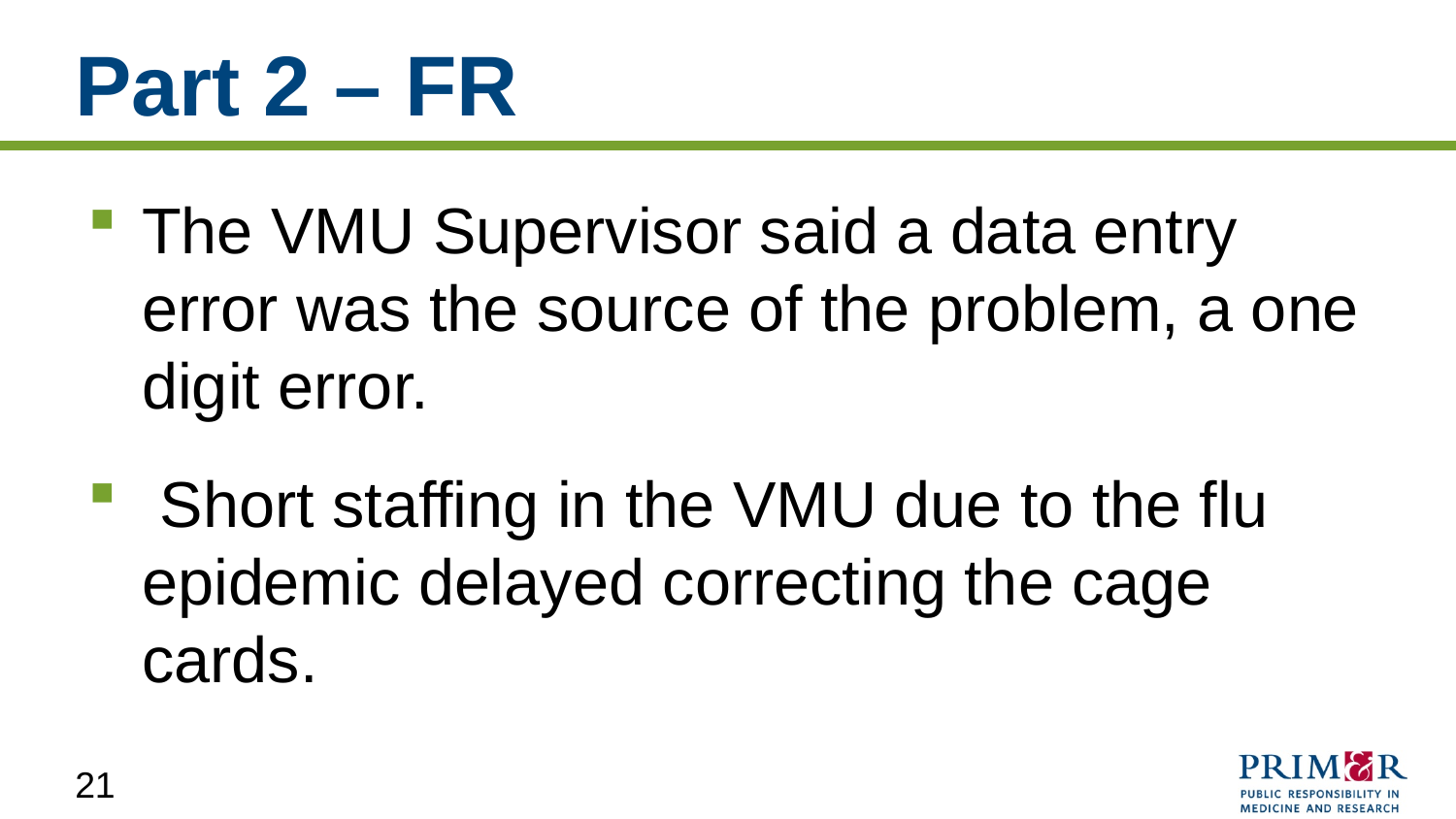

# Part 2 – FR
The VMU Supervisor said a data entry error was the source of the problem, a one digit error.
 Short staffing in the VMU due to the flu epidemic delayed correcting the cage cards.